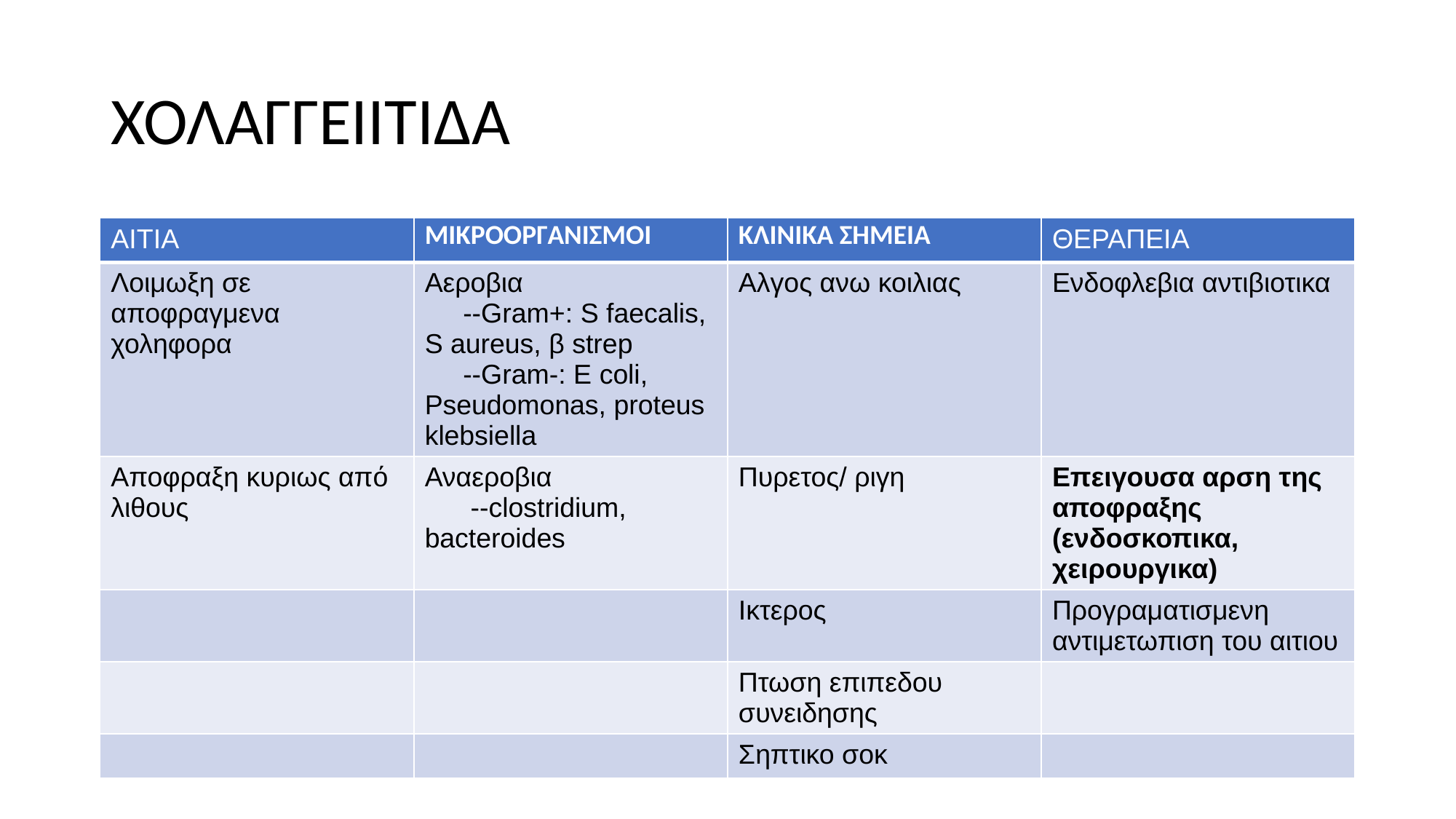

# ΧΟΛΑΓΓΕΙΙΤΙΔΑ
| ΑΙΤΙΑ | ΜΙΚΡΟΟΡΓΑΝΙΣΜΟΙ | ΚΛΙΝΙΚΑ ΣΗΜΕΙΑ | ΘΕΡΑΠΕΙΑ |
| --- | --- | --- | --- |
| Λοιμωξη σε αποφραγμενα χοληφορα | Αεροβια --Gram+: S faecalis, S aureus, β strep --Gram-: E coli, Pseudomonas, proteus klebsiella | Αλγος ανω κοιλιας | Ενδοφλεβια αντιβιοτικα |
| Αποφραξη κυριως από λιθους | Αναεροβια --clostridium, bacteroides | Πυρετος/ ριγη | Επειγουσα αρση της αποφραξης (ενδοσκοπικα, χειρουργικα) |
|  |  | Ικτερος | Προγραματισμενη αντιμετωπιση του αιτιου |
|  |  | Πτωση επιπεδου συνειδησης |  |
|  |  | Σηπτικο σοκ |  |